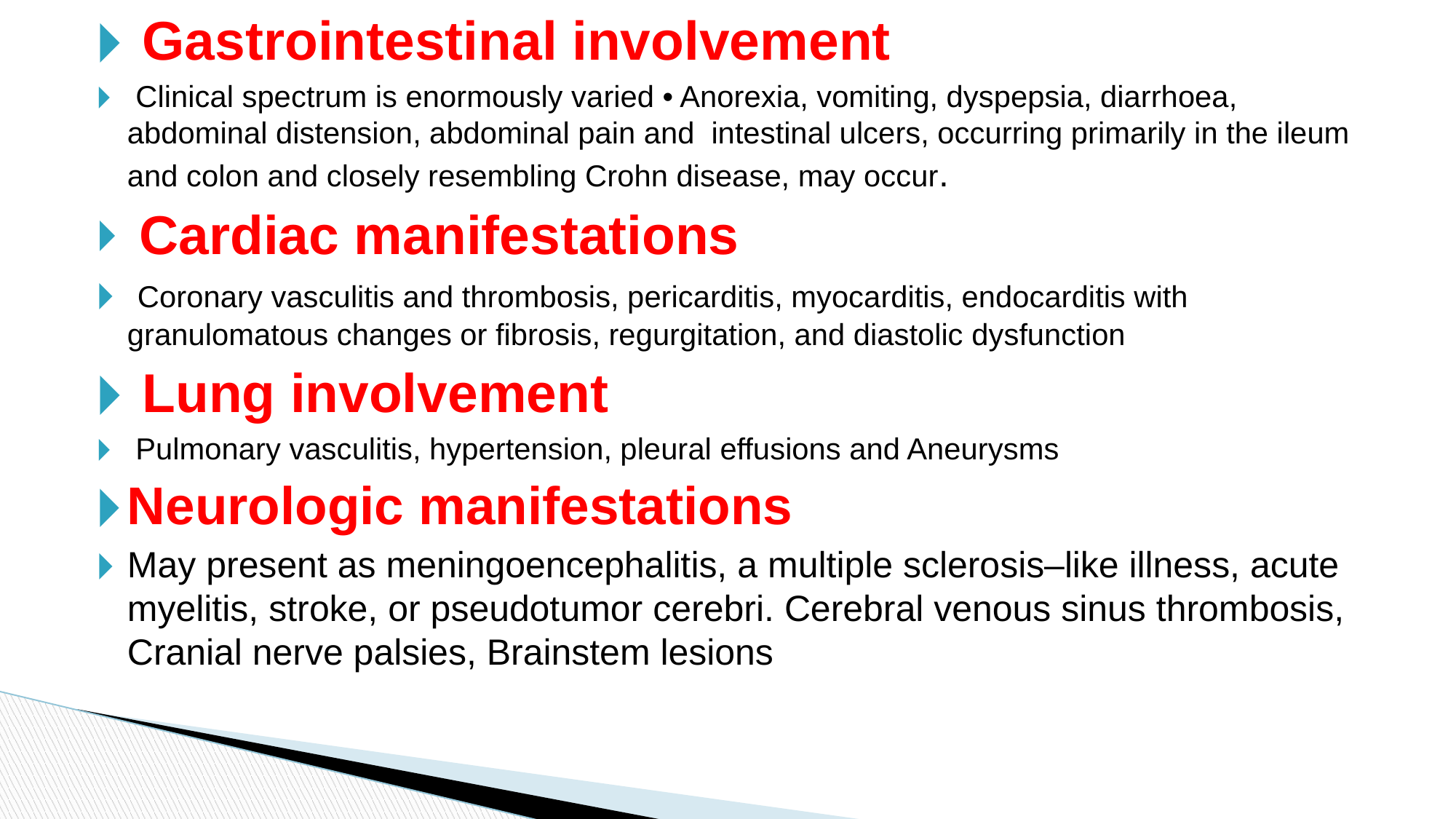

Gastrointestinal involvement
 Clinical spectrum is enormously varied • Anorexia, vomiting, dyspepsia, diarrhoea, abdominal distension, abdominal pain and  intestinal ulcers, occurring primarily in the ileum and colon and closely resembling Crohn disease, may occur.
 Cardiac manifestations
 Coronary vasculitis and thrombosis, pericarditis, myocarditis, endocarditis with granulomatous changes or fibrosis, regurgitation, and diastolic dysfunction
 Lung involvement
 Pulmonary vasculitis, hypertension, pleural effusions and Aneurysms
Neurologic manifestations
May present as meningoencephalitis, a multiple sclerosis–like illness, acute myelitis, stroke, or pseudotumor cerebri. Cerebral venous sinus thrombosis, Cranial nerve palsies, Brainstem lesions